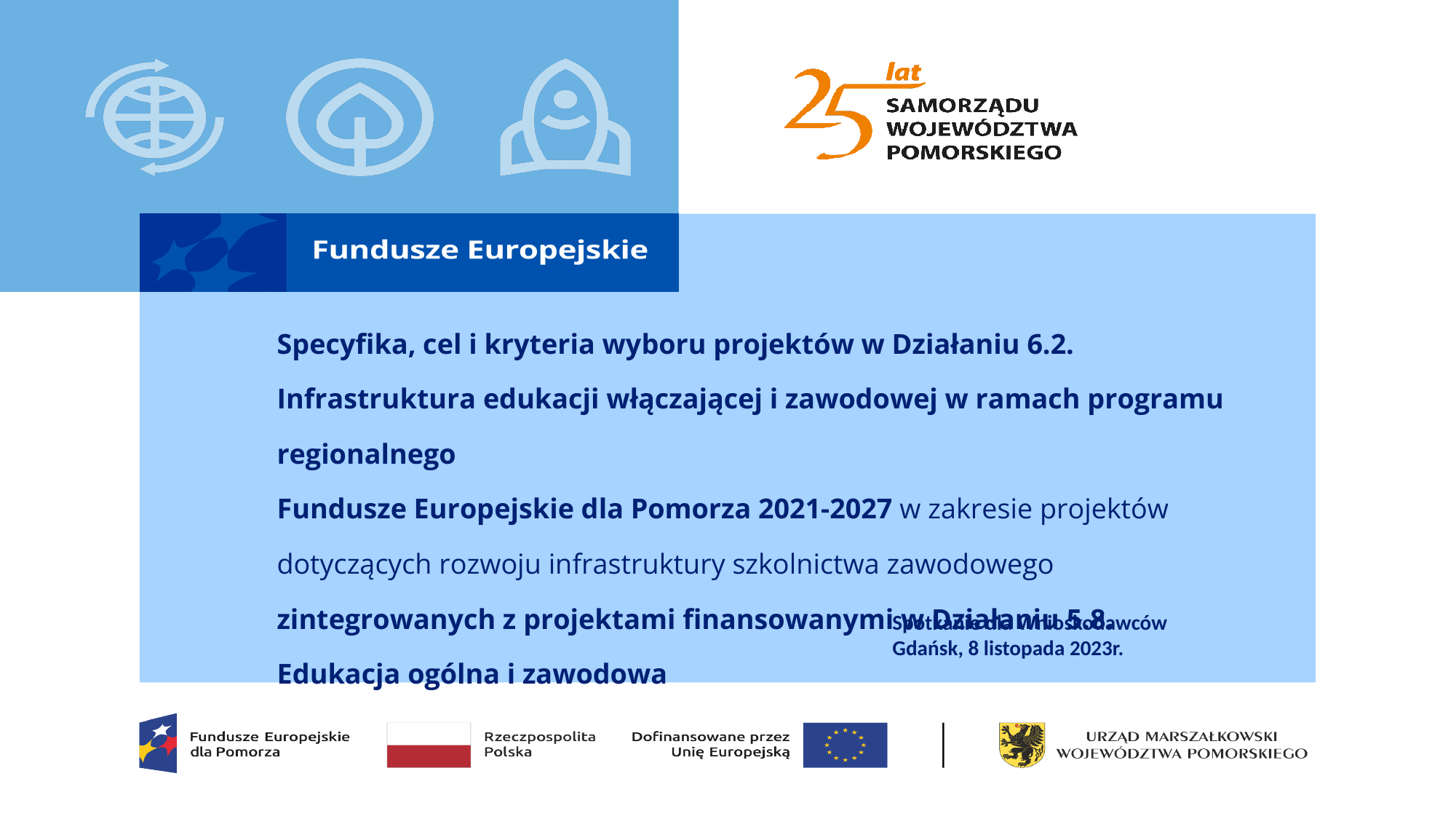

# Specyfika, cel i kryteria wyboru projektów w Działaniu 6.2. Infrastruktura edukacji włączającej i zawodowej w ramach programu regionalnego Fundusze Europejskie dla Pomorza 2021-2027 w zakresie projektów dotyczących rozwoju infrastruktury szkolnictwa zawodowego zintegrowanych z projektami finansowanymi w Działaniu 5.8. Edukacja ogólna i zawodowa

Spotkanie dla Wnioskodawców
Gdańsk, 8 listopada 2023r.